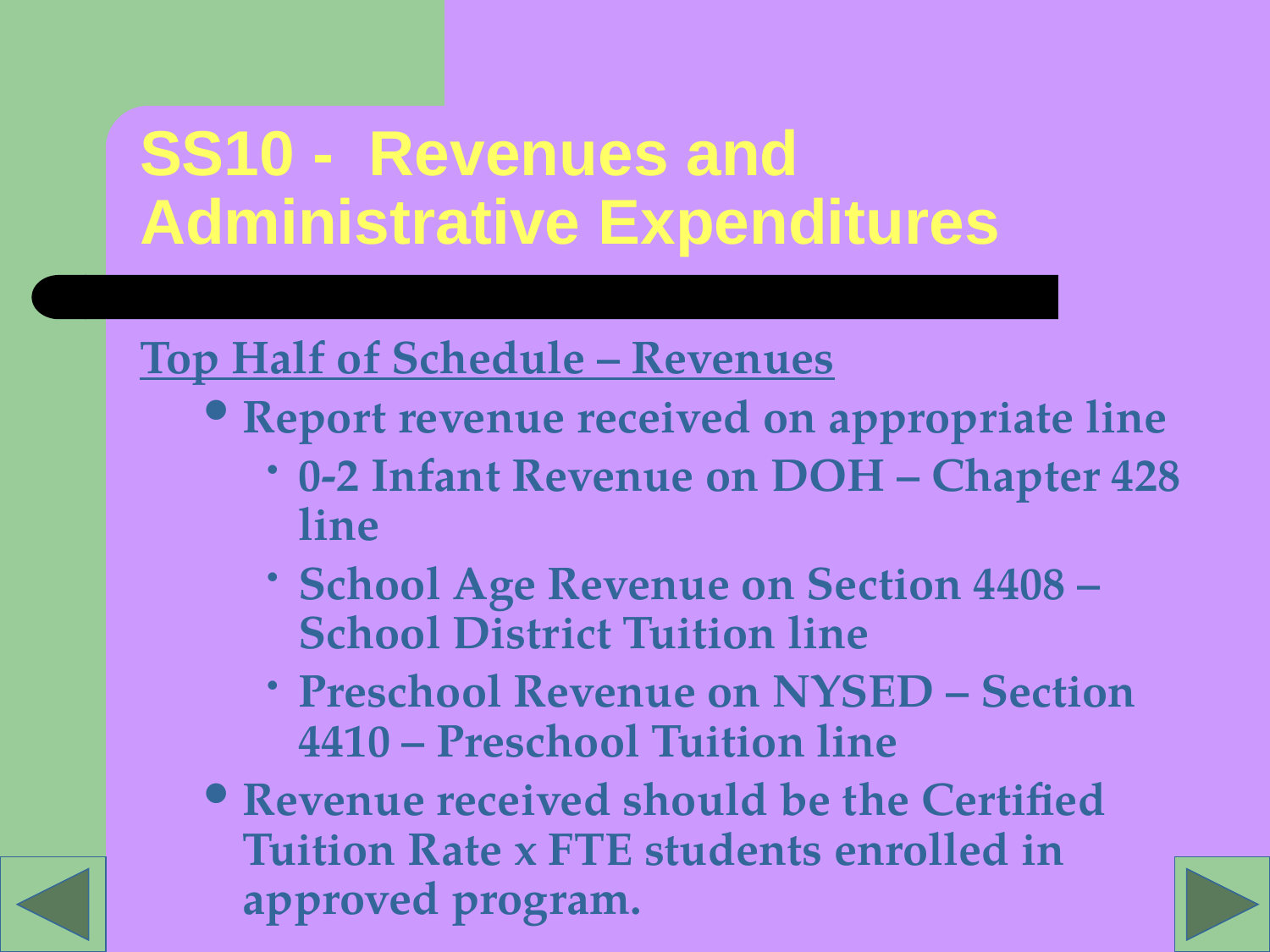

# SS10 -  Revenues and Administrative Expenditures
Top Half of Schedule – Revenues
Report revenue received on appropriate line
0-2 Infant Revenue on DOH – Chapter 428 line
School Age Revenue on Section 4408 – School District Tuition line
Preschool Revenue on NYSED – Section 4410 – Preschool Tuition line
Revenue received should be the Certified Tuition Rate x FTE students enrolled in approved program.